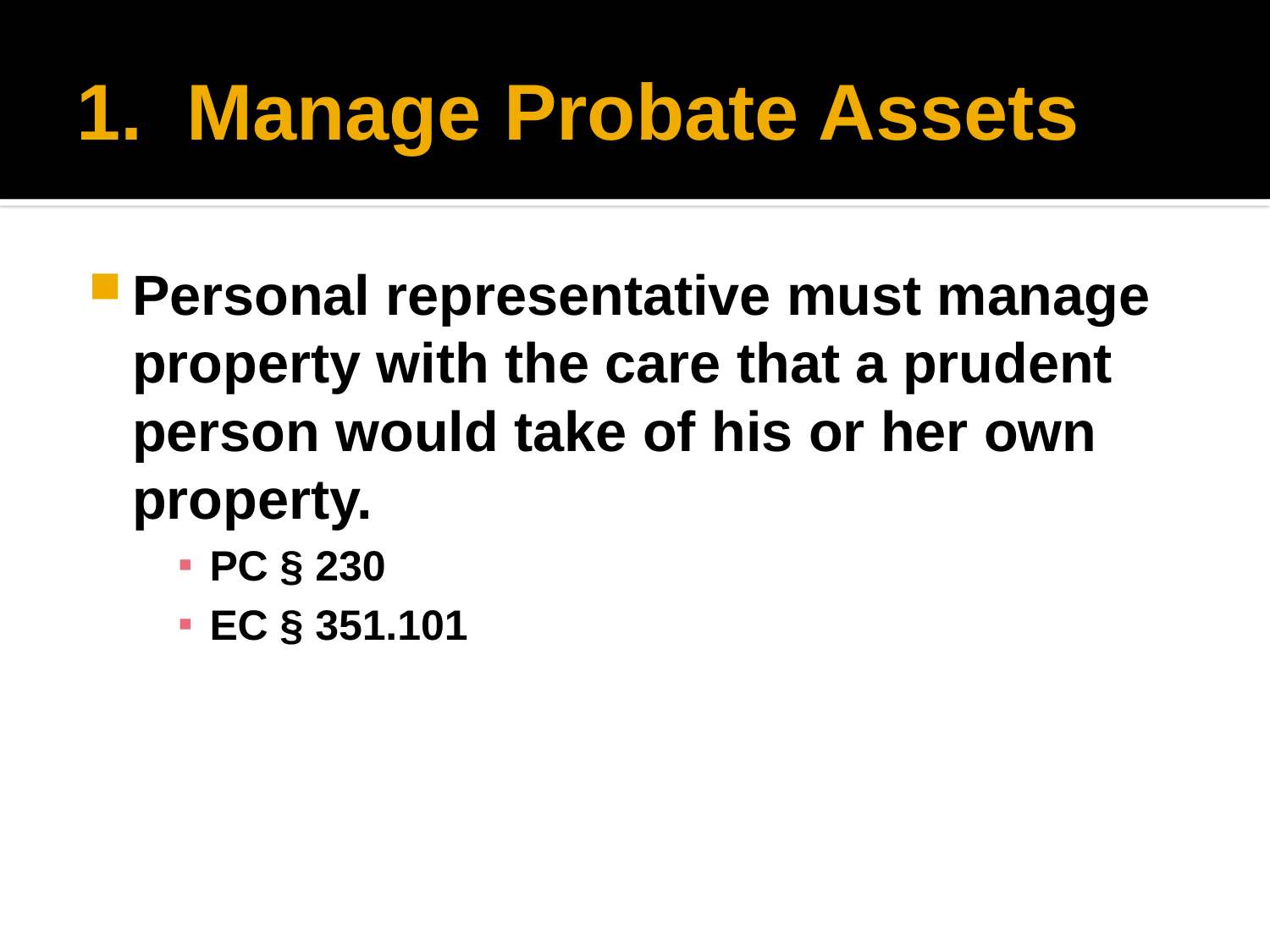

# 1.  Manage Probate Assets
Personal representative must manage property with the care that a prudent person would take of his or her own property.
PC § 230
EC § 351.101